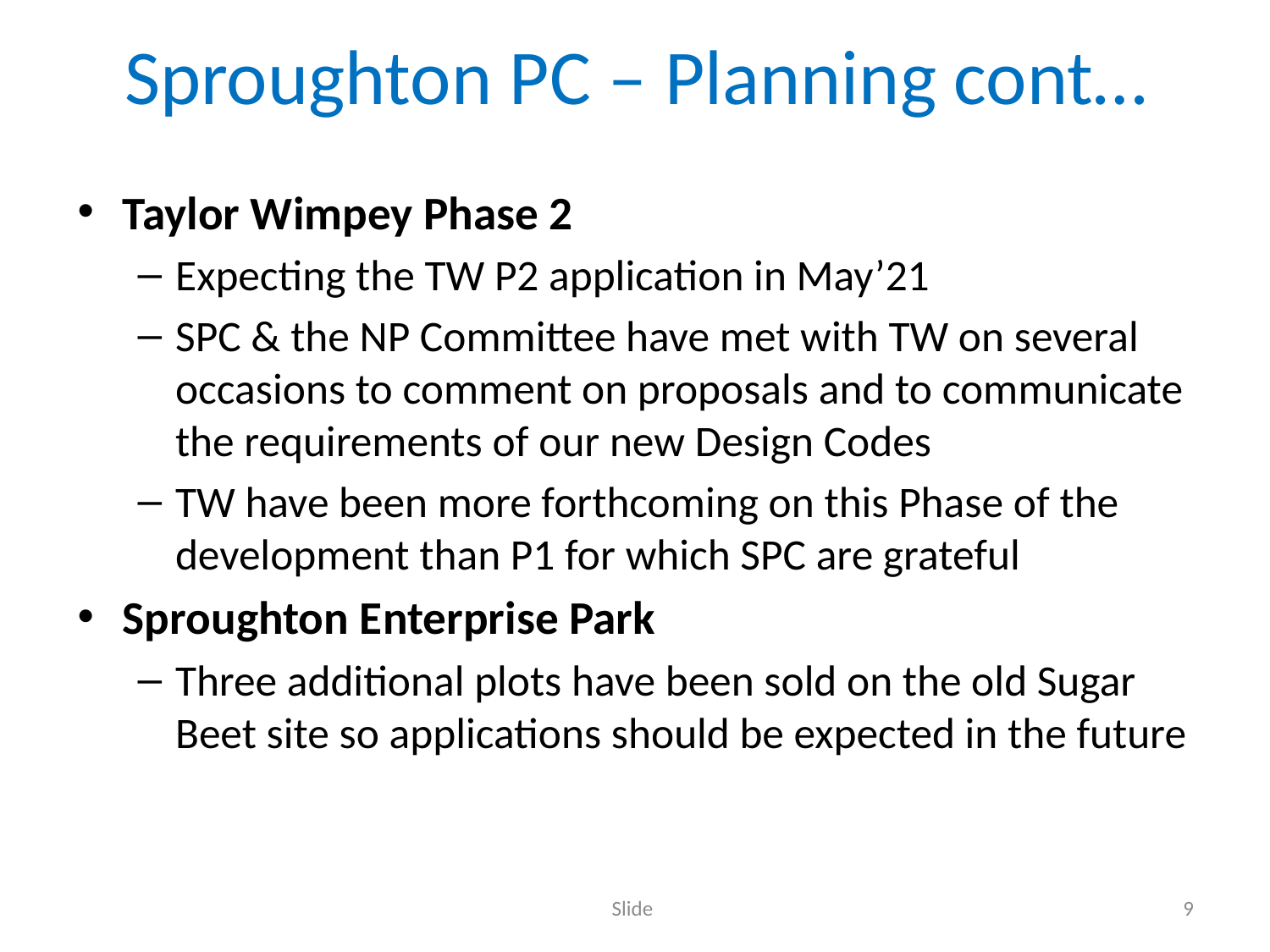

# Sproughton PC – Planning cont…
Taylor Wimpey Phase 2
Expecting the TW P2 application in May’21
SPC & the NP Committee have met with TW on several occasions to comment on proposals and to communicate the requirements of our new Design Codes
TW have been more forthcoming on this Phase of the development than P1 for which SPC are grateful
Sproughton Enterprise Park
Three additional plots have been sold on the old Sugar Beet site so applications should be expected in the future

Slide
9